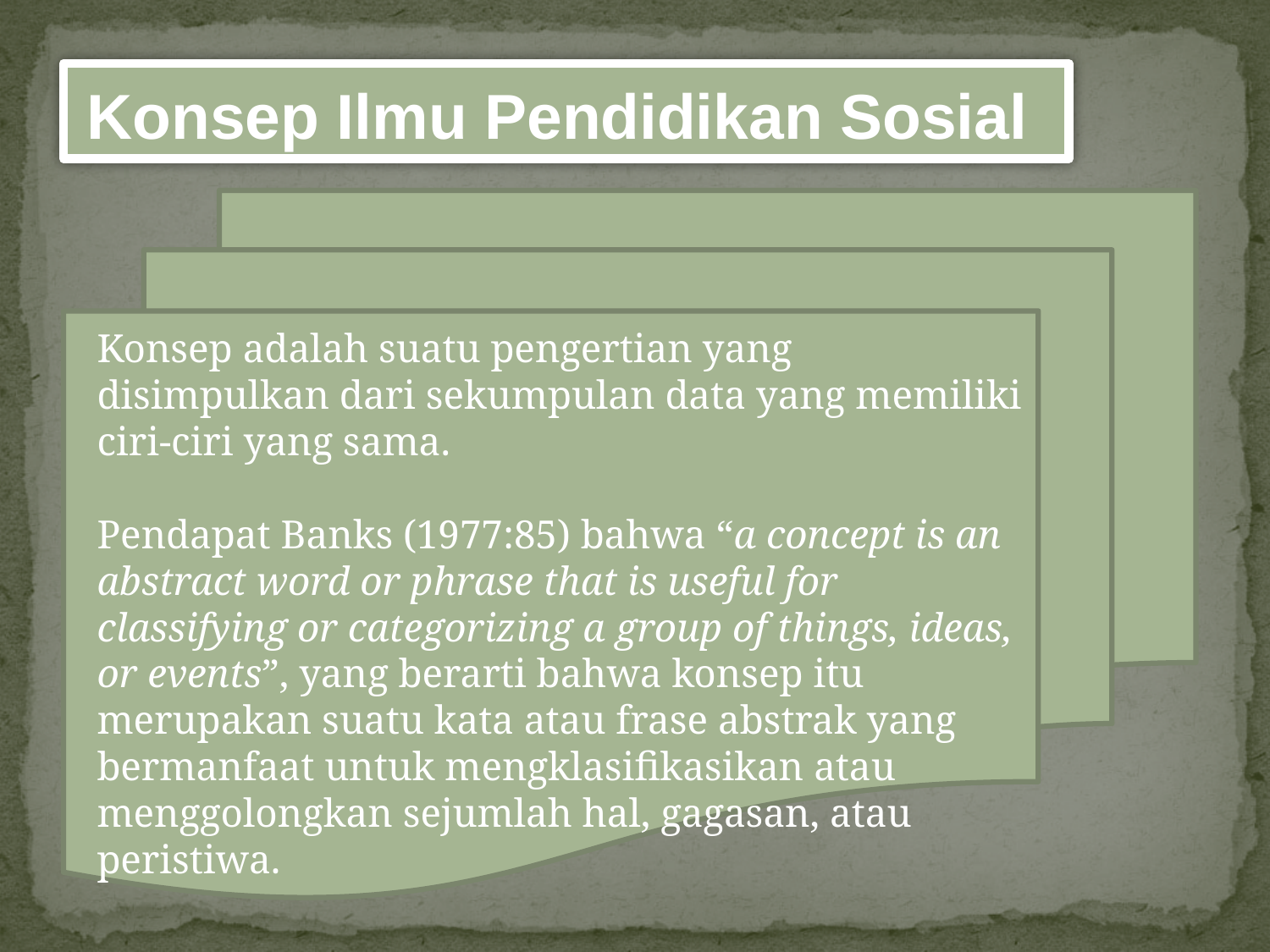

# Konsep Ilmu Pendidikan Sosial

Konsep adalah suatu pengertian yang disimpulkan dari sekumpulan data yang memiliki ciri-ciri yang sama.

Pendapat Banks (1977:85) bahwa “a concept is an abstract word or phrase that is useful for classifying or categorizing a group of things, ideas, or events”, yang berarti bahwa konsep itu merupakan suatu kata atau frase abstrak yang bermanfaat untuk mengklasifikasikan atau menggolongkan sejumlah hal, gagasan, atau peristiwa.